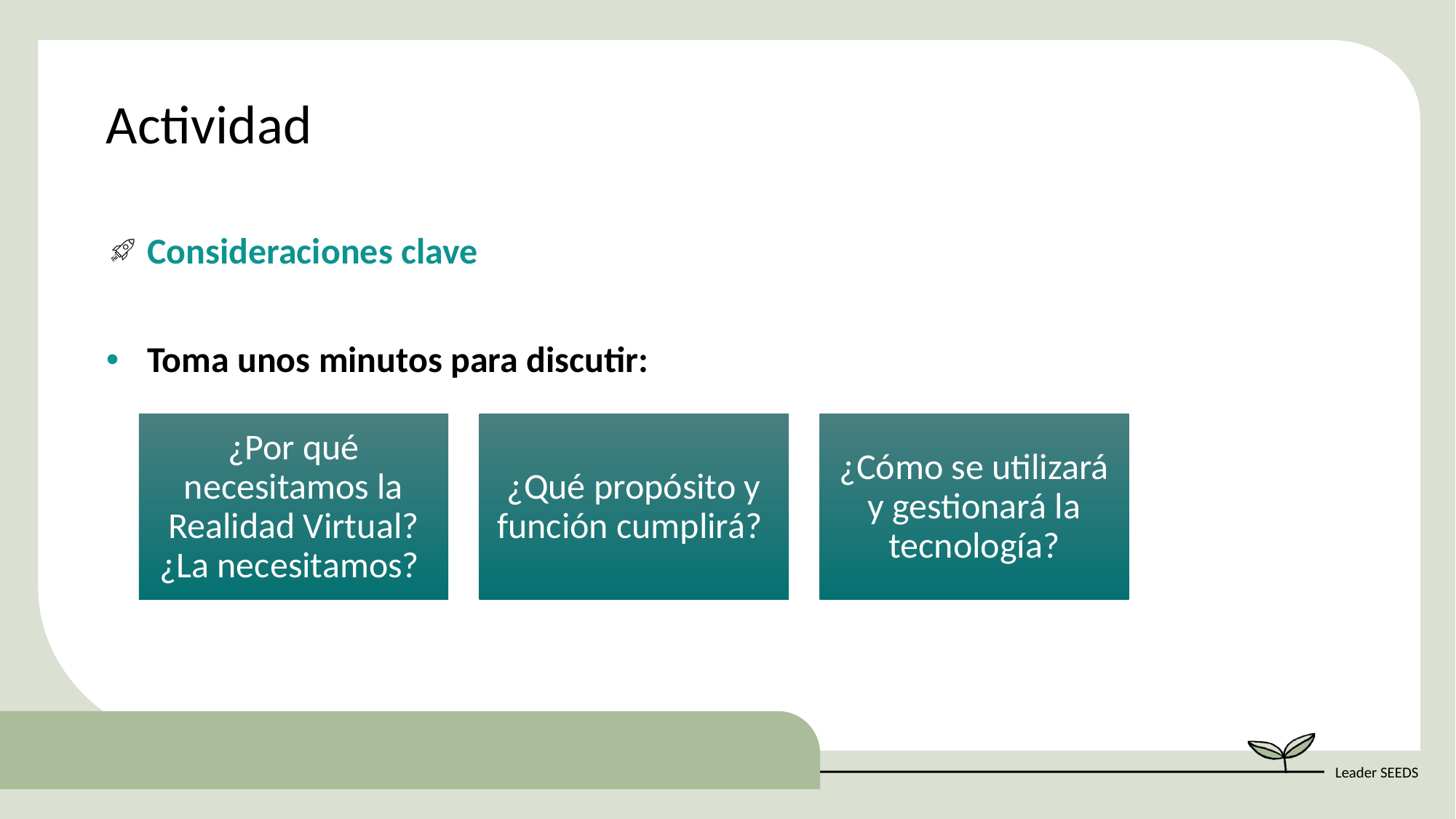

Actividad
Consideraciones clave

Toma unos minutos para discutir:

¿Por qué necesitamos la Realidad Virtual? ¿La necesitamos?
¿Qué propósito y función cumplirá?
¿Cómo se utilizará y gestionará la tecnología?